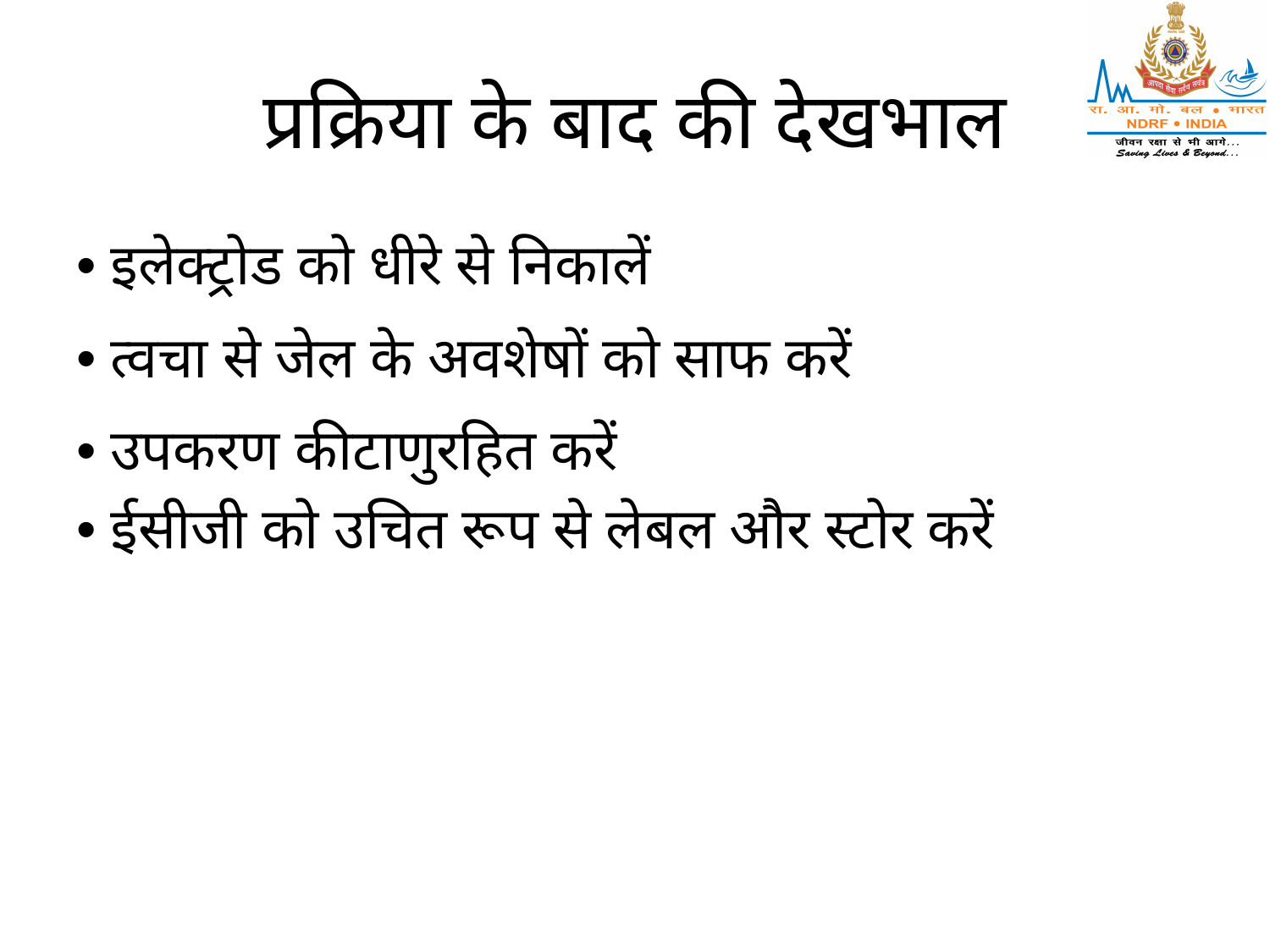

# प्रक्रिया के बाद की देखभाल
• इलेक्ट्रोड को धीरे से निकालें
• त्वचा से जेल के अवशेषों को साफ करें
• उपकरण कीटाणुरहित करें
• ईसीजी को उचित रूप से लेबल और स्टोर करें